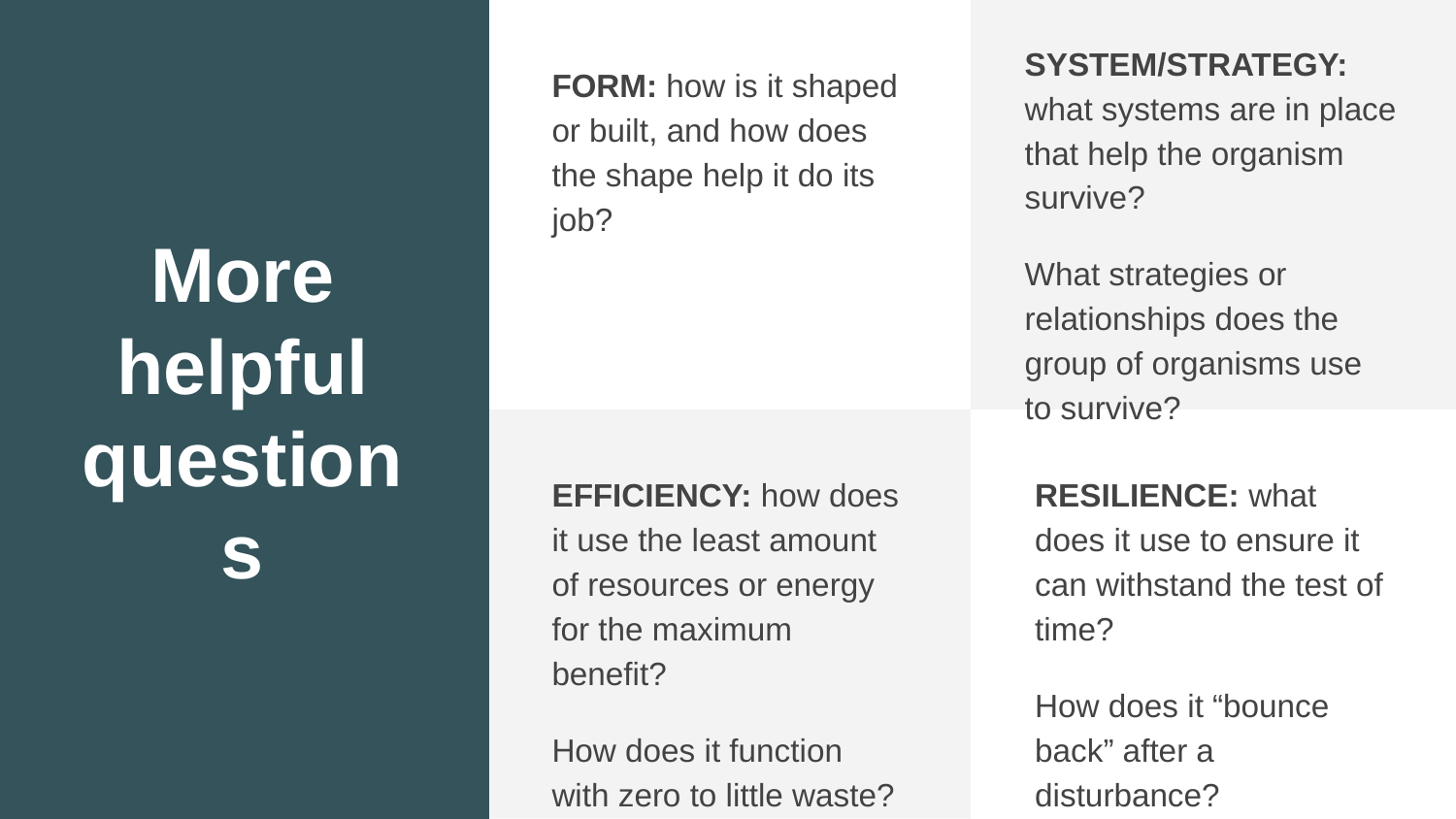

SYSTEM/STRATEGY: what systems are in place that help the organism survive?
What strategies or relationships does the group of organisms use to survive?
# More helpful questions
FORM: how is it shaped or built, and how does the shape help it do its job?
EFFICIENCY: how does it use the least amount of resources or energy for the maximum benefit?
How does it function with zero to little waste?
RESILIENCE: what does it use to ensure it can withstand the test of time?
How does it “bounce back” after a disturbance?